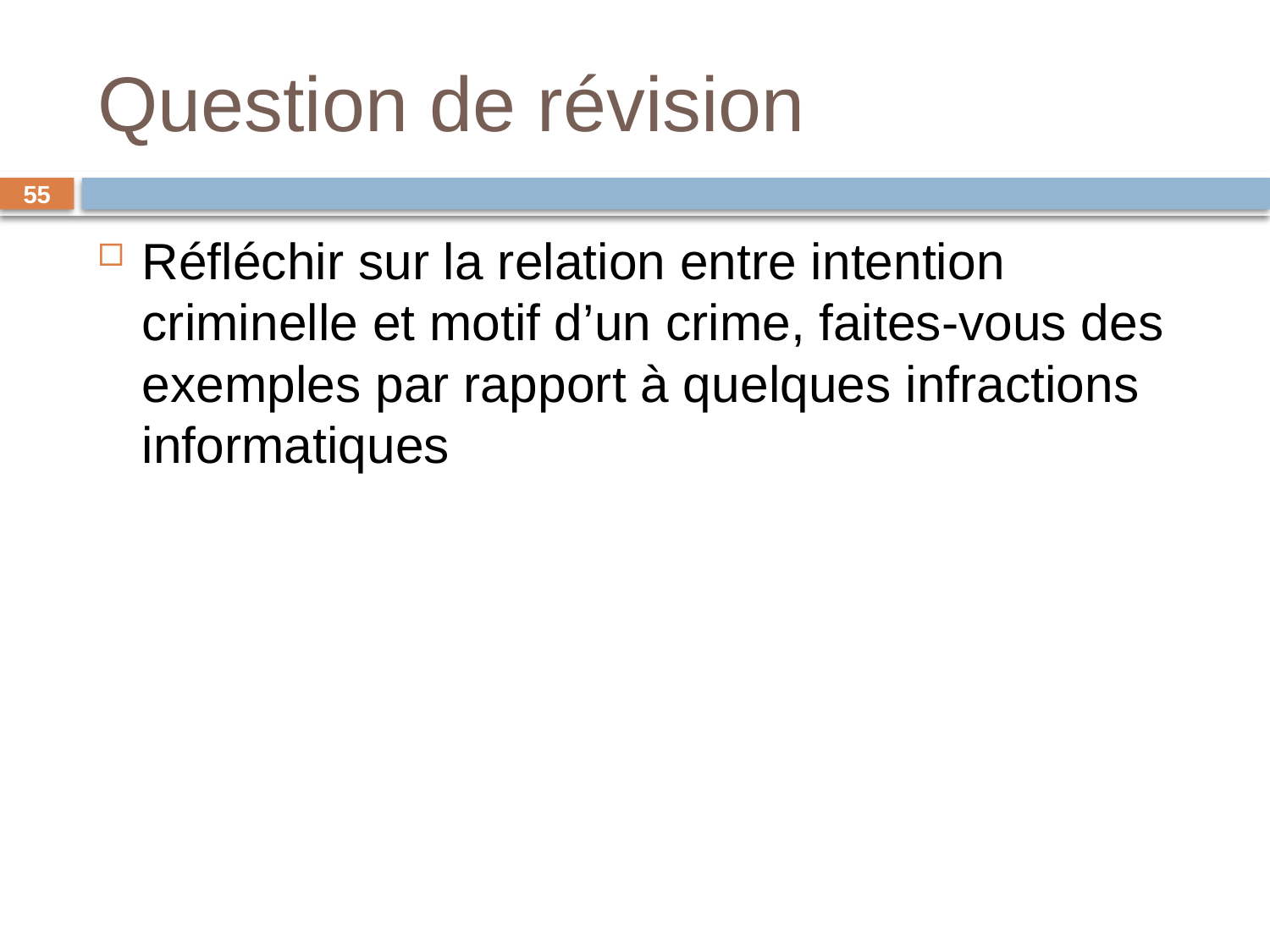

# Question de révision
55
Réfléchir sur la relation entre intention criminelle et motif d’un crime, faites-vous des exemples par rapport à quelques infractions informatiques